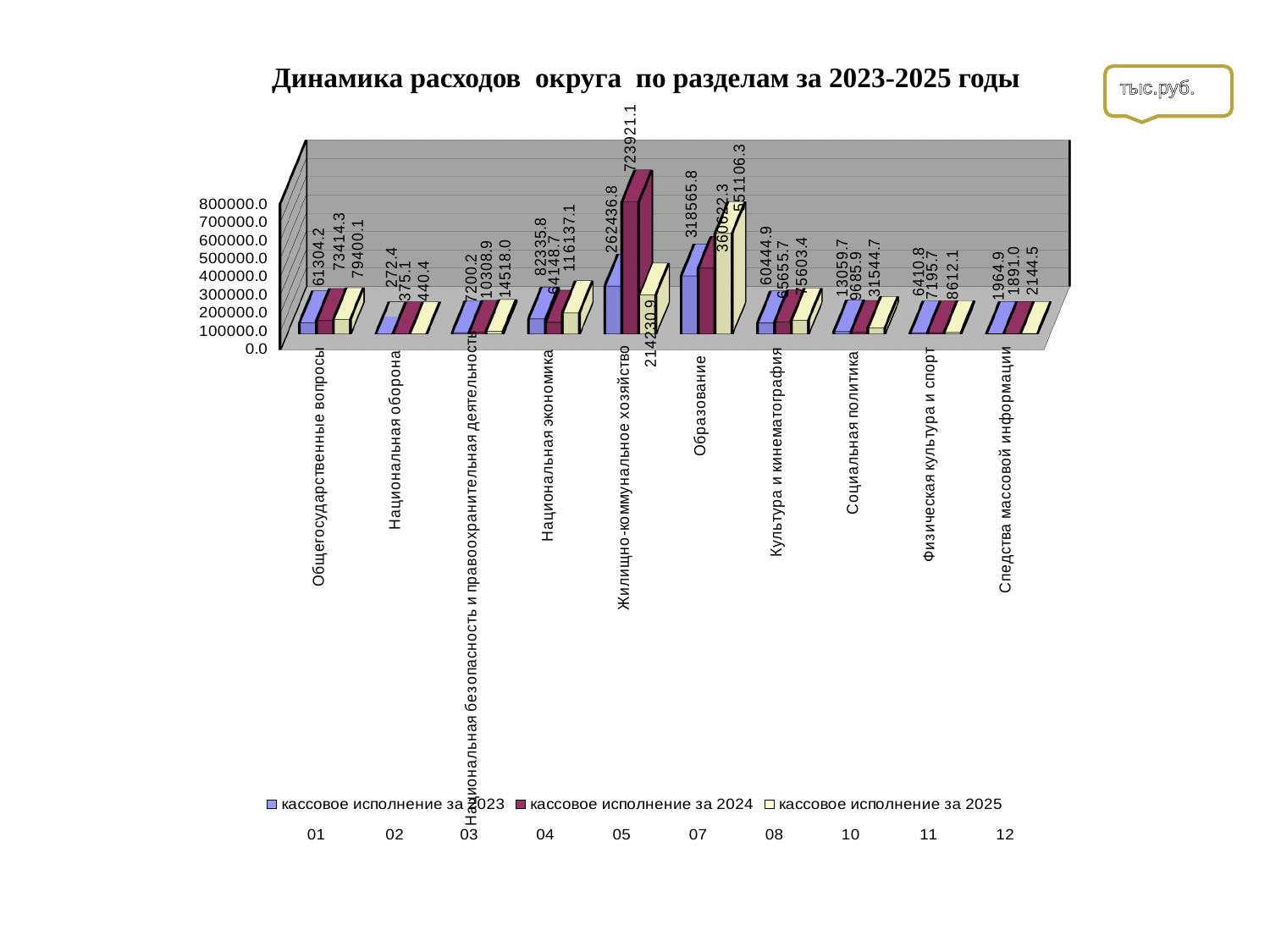

Динамика расходов  округа  по разделам за 2023-2025 годы
тыс.руб.

[unsupported chart]